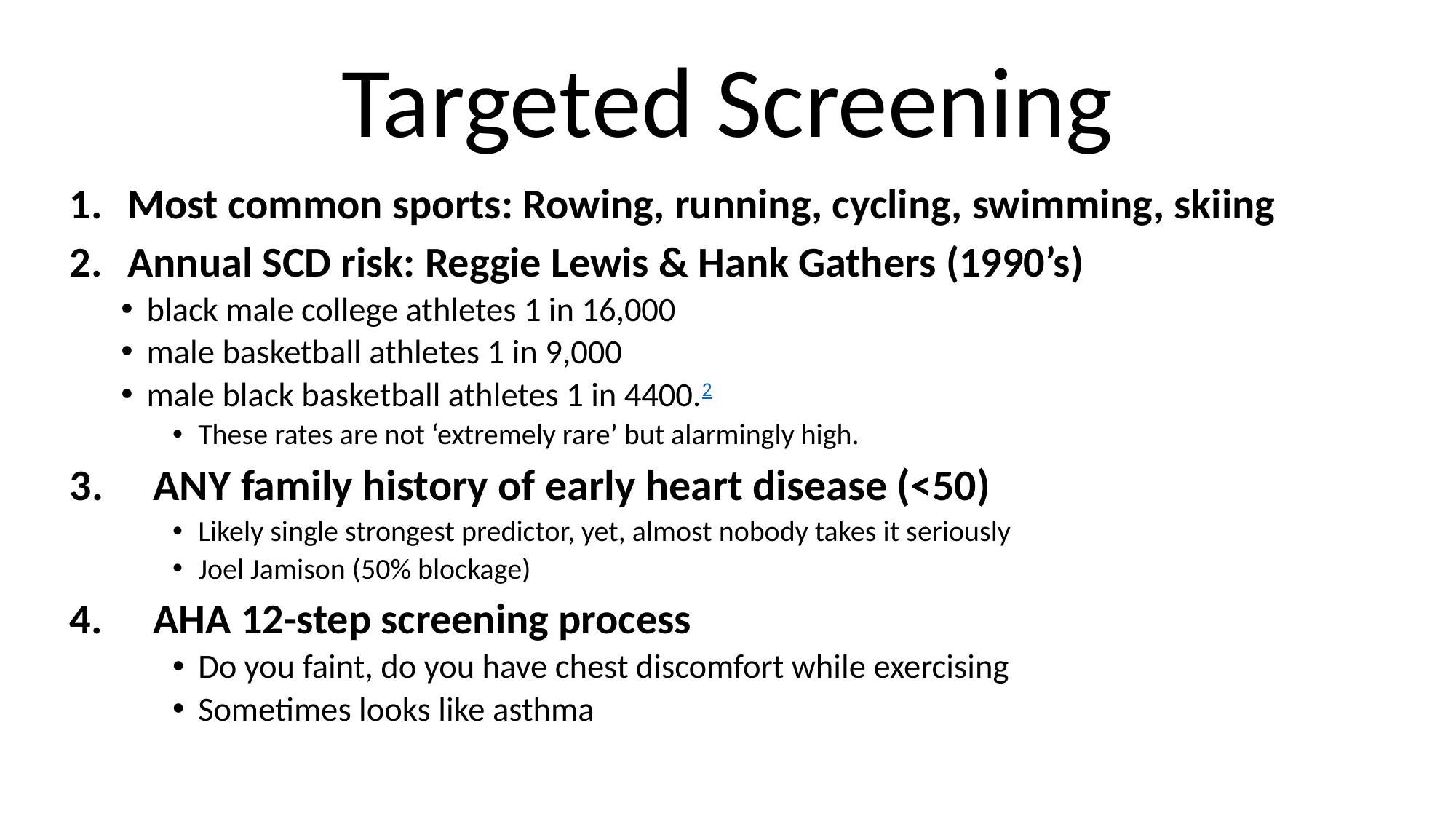

# Targeted Screening
Most common sports: Rowing, running, cycling, swimming, skiing
Annual SCD risk: Reggie Lewis & Hank Gathers (1990’s)
black male college athletes 1 in 16,000
male basketball athletes 1 in 9,000
male black basketball athletes 1 in 4400.2
These rates are not ‘extremely rare’ but alarmingly high.
ANY family history of early heart disease (<50)
Likely single strongest predictor, yet, almost nobody takes it seriously
Joel Jamison (50% blockage)
AHA 12-step screening process
Do you faint, do you have chest discomfort while exercising
Sometimes looks like asthma